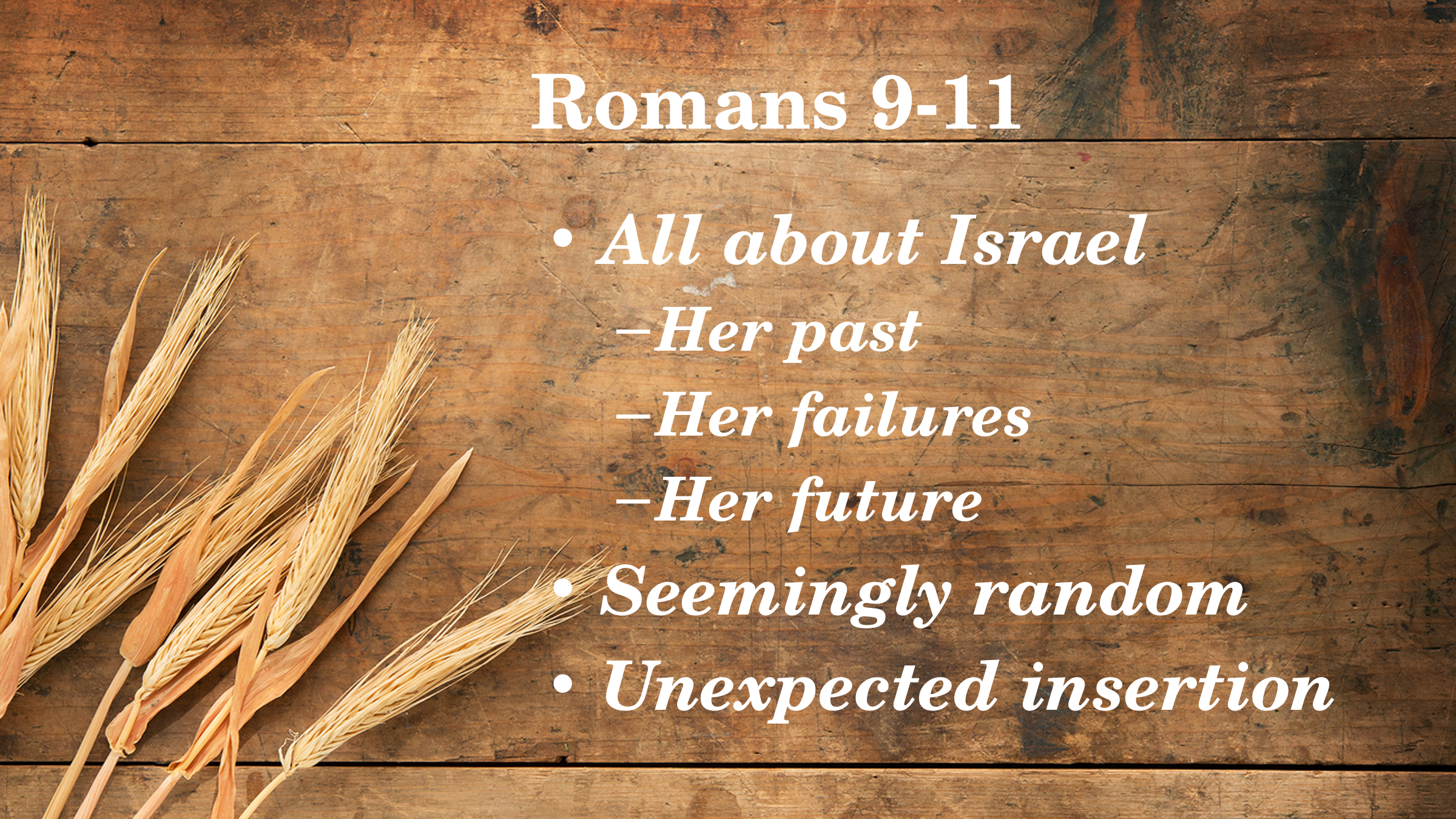

# Romans 9-11
All about Israel
Her past
Her failures
Her future
Seemingly random
Unexpected insertion